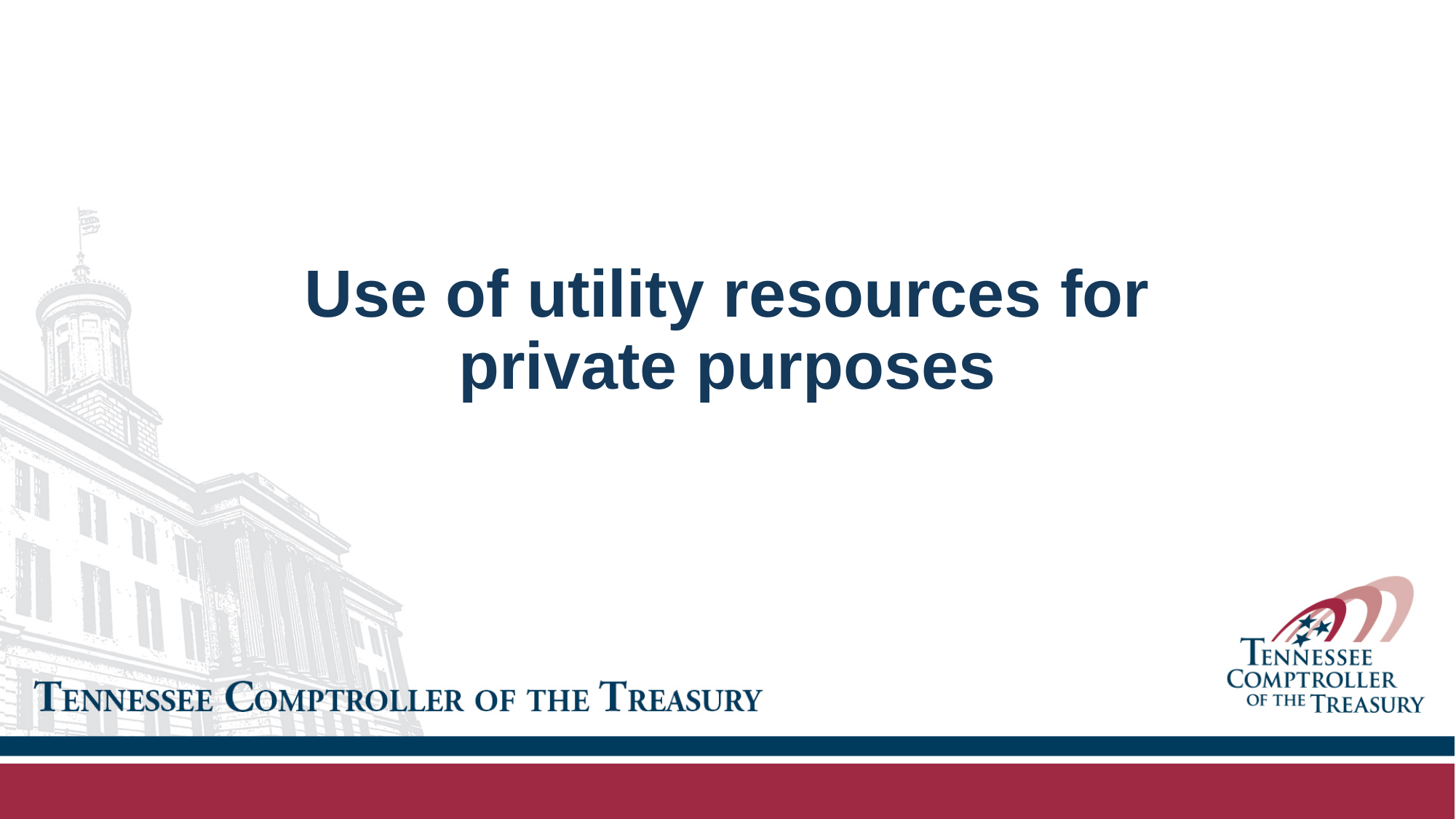

# Use of utility resources for private purposes